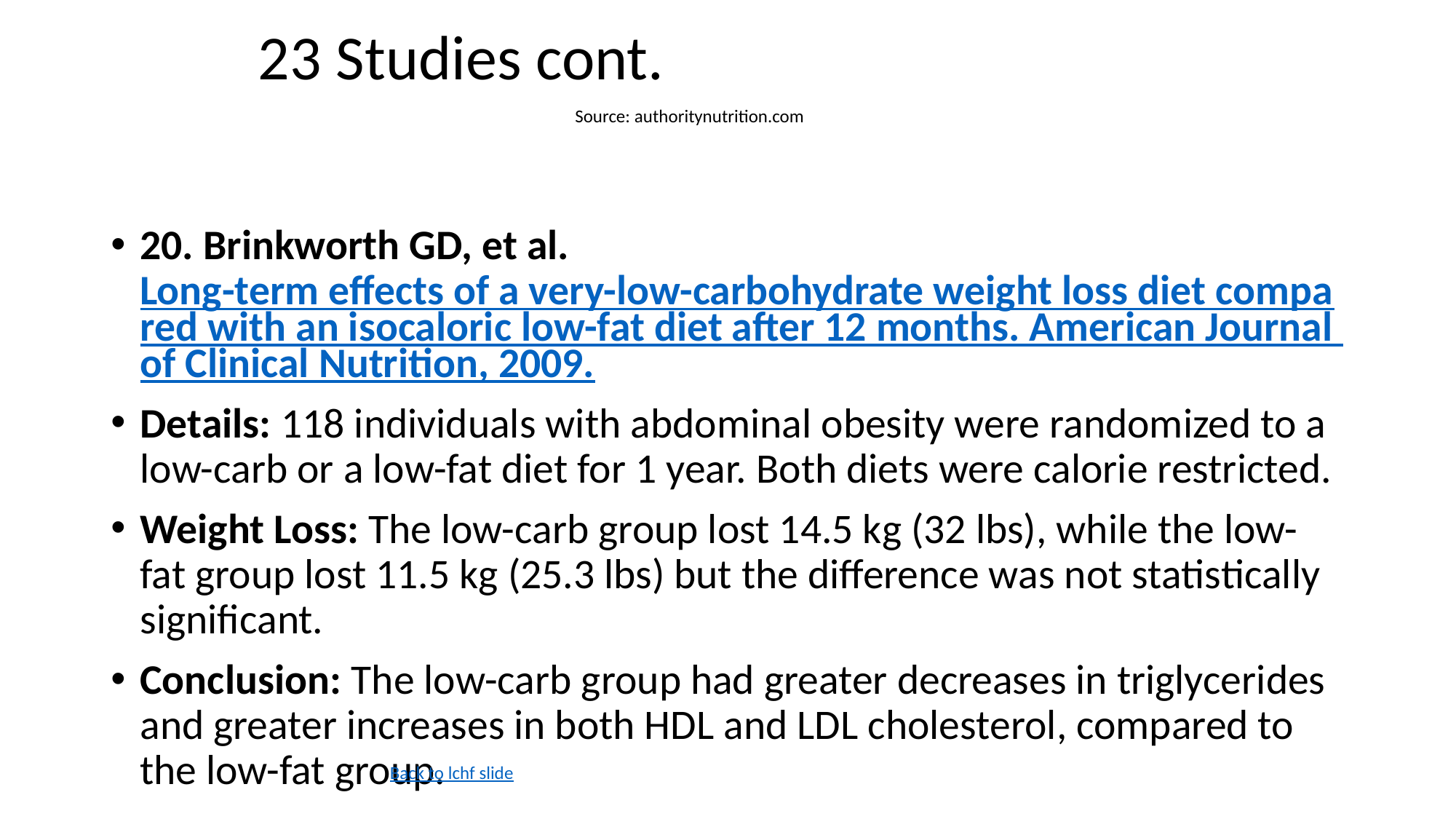

# 23 Studies cont.
Source: authoritynutrition.com
20. Brinkworth GD, et al. Long-term effects of a very-low-carbohydrate weight loss diet compared with an isocaloric low-fat diet after 12 months. American Journal of Clinical Nutrition, 2009.
Details: 118 individuals with abdominal obesity were randomized to a low-carb or a low-fat diet for 1 year. Both diets were calorie restricted.
Weight Loss: The low-carb group lost 14.5 kg (32 lbs), while the low-fat group lost 11.5 kg (25.3 lbs) but the difference was not statistically significant.
Conclusion: The low-carb group had greater decreases in triglycerides and greater increases in both HDL and LDL cholesterol, compared to the low-fat group.
Back to lchf slide